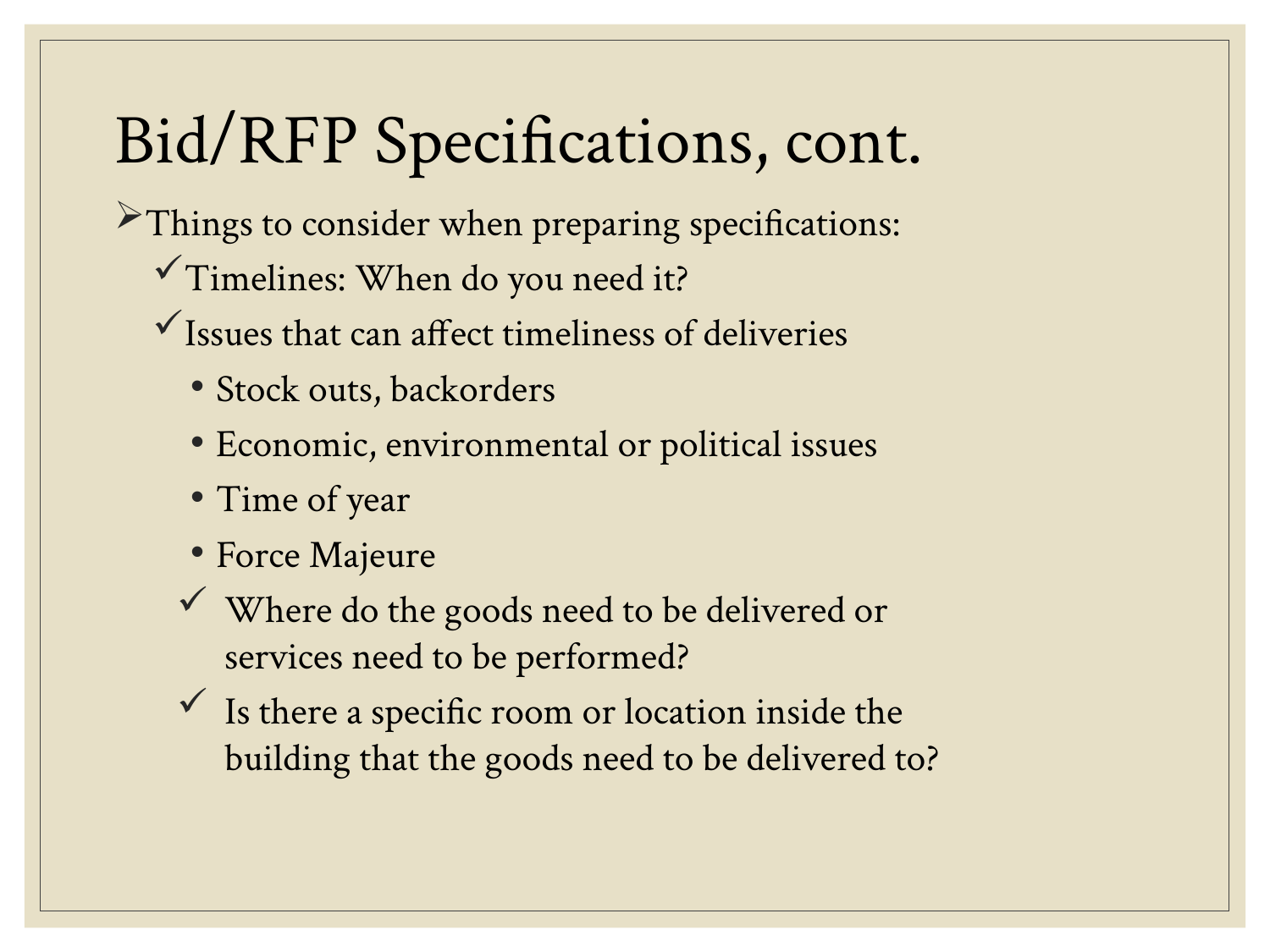

# Bid/RFP Specifications, cont.
Things to consider when preparing specifications:
Timelines: When do you need it?
Issues that can affect timeliness of deliveries
Stock outs, backorders
Economic, environmental or political issues
Time of year
Force Majeure
Where do the goods need to be delivered or services need to be performed?
Is there a specific room or location inside the building that the goods need to be delivered to?